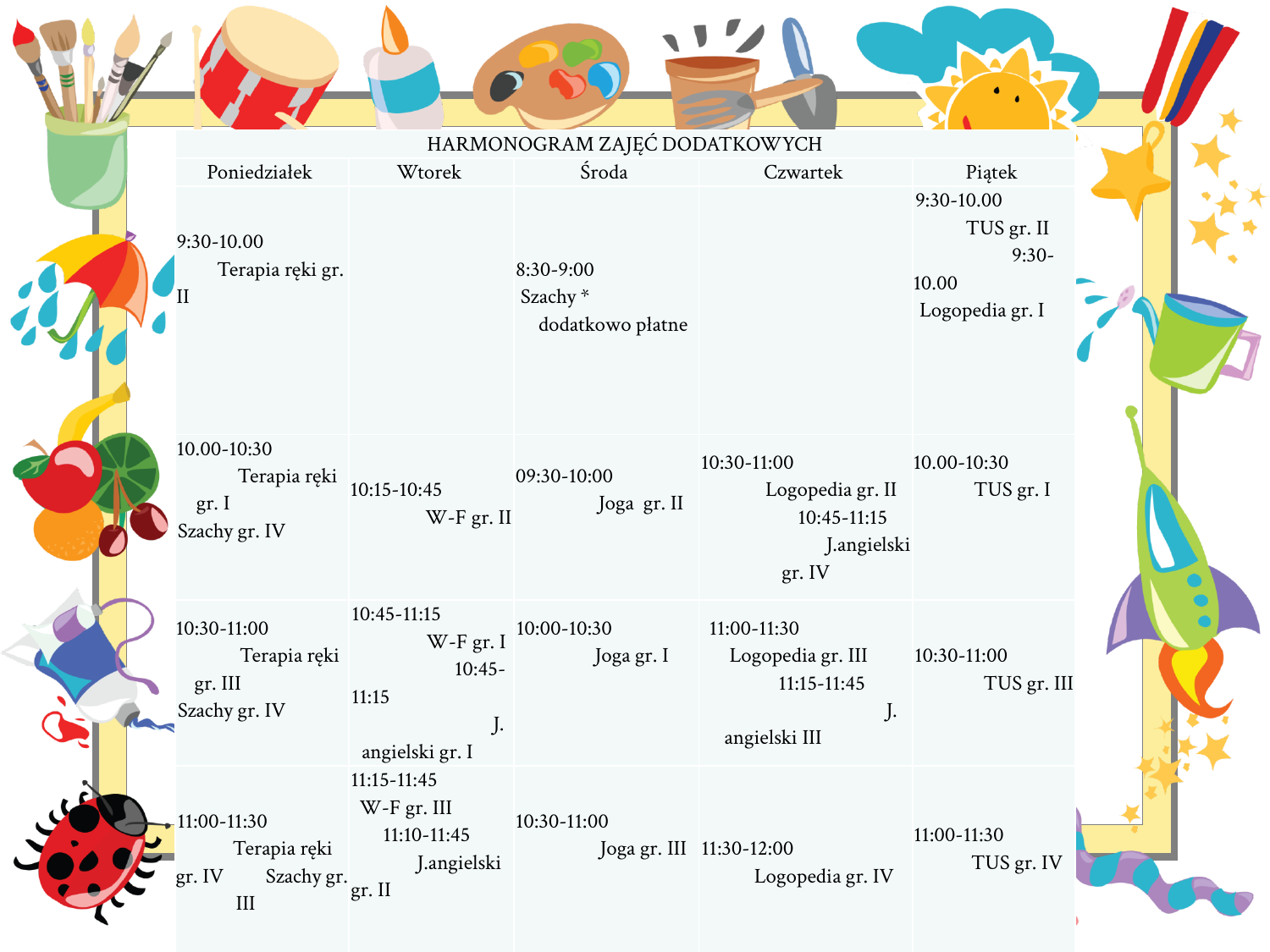

| HARMONOGRAM ZAJĘĆ DODATKOWYCH |  |  |  |  |
| --- | --- | --- | --- | --- |
| Poniedziałek | Wtorek | Środa | Czwartek | Piątek |
| 9:30-10.00 Terapia ręki gr. II |  | 8:30-9:00 Szachy \* dodatkowo płatne |  | 9:30-10.00 TUS gr. II 9:30-10.00 Logopedia gr. I |
| 10.00-10:30 Terapia ręki gr. I Szachy gr. IV | 10:15-10:45 W-F gr. II | 09:30-10:00 Joga gr. II | 10:30-11:00 Logopedia gr. II 10:45-11:15 J.angielski gr. IV | 10.00-10:30 TUS gr. I |
| 10:30-11:00 Terapia ręki gr. III Szachy gr. IV | 10:45-11:15 W-F gr. I 10:45-11:15 J. angielski gr. I | 10:00-10:30 Joga gr. I | 11:00-11:30 Logopedia gr. III 11:15-11:45 J. angielski III | 10:30-11:00 TUS gr. III |
| 11:00-11:30 Terapia ręki gr. IV Szachy gr. III | 11:15-11:45 W-F gr. III 11:10-11:45 J.angielski gr. II | 10:30-11:00 Joga gr. III | 11:30-12:00 Logopedia gr. IV | 11:00-11:30 TUS gr. IV |
|  | 13:00-13:30 W-F gr. IV | 11:00-11:30 Joga gr. IV |  |  |
|  |  |  |  |  |
| 14:00-15:00 Godziny dla rodziców Pedagog specjalny |  | 12:30-13:00 Lubię Sport \* Dodatkowo płatne | 12:30-13:30 Tańce\* Dodatkowo płatne | 12:30-13:30 Judo\* Dodatkowo płatne |
|  |  |  |  |  |